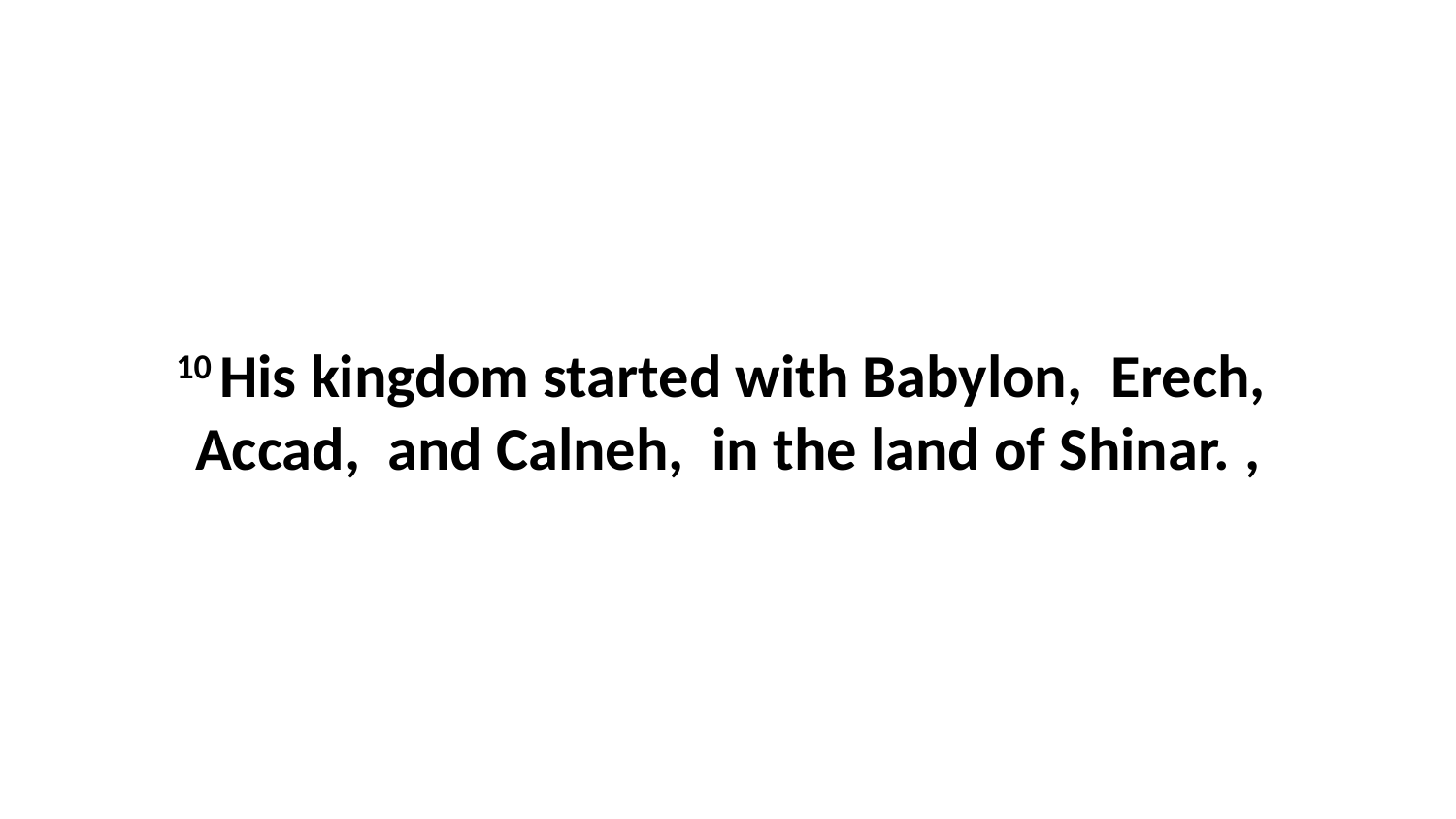

10 His kingdom started with Babylon,  Erech,  Accad,  and Calneh,  in the land of Shinar. ,